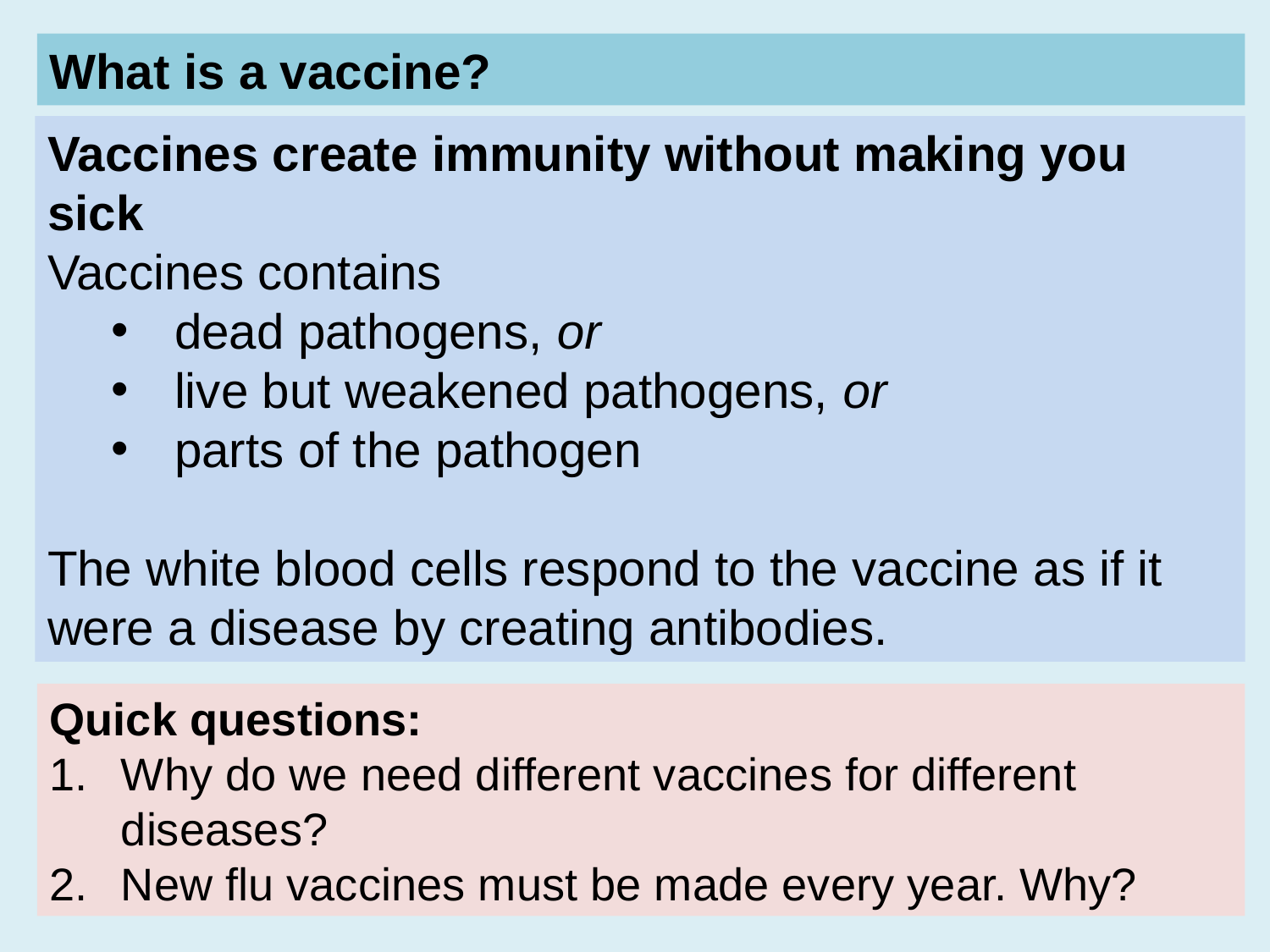

What is a vaccine?
Vaccines create immunity without making you sick
Vaccines contains
dead pathogens, or
live but weakened pathogens, or
parts of the pathogen

The white blood cells respond to the vaccine as if it were a disease by creating antibodies.
Quick questions:
Why do we need different vaccines for different diseases?
New flu vaccines must be made every year. Why?